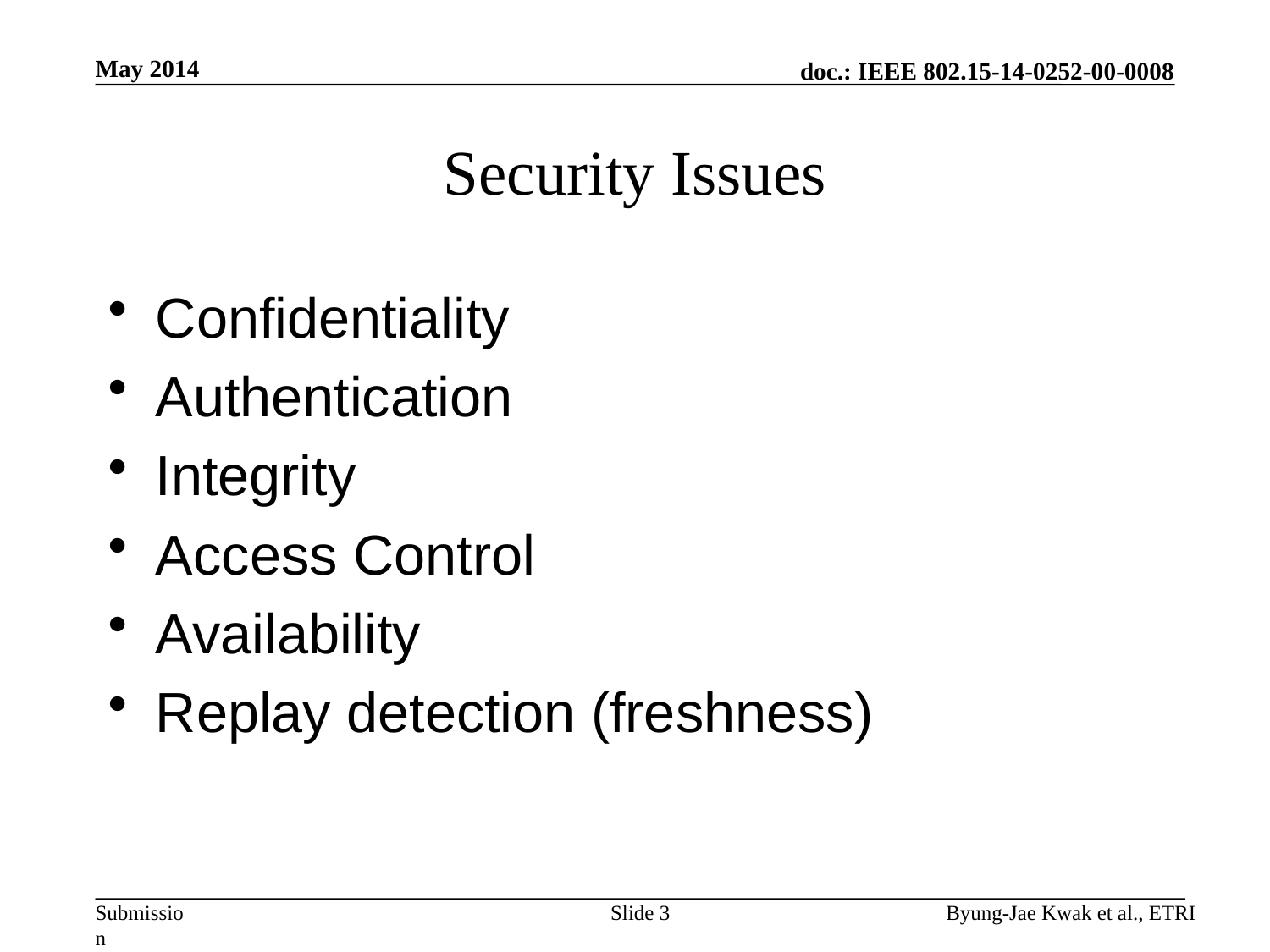

May 2014
# Security Issues
Confidentiality
Authentication
Integrity
Access Control
Availability
Replay detection (freshness)
Slide 3
Byung-Jae Kwak et al., ETRI